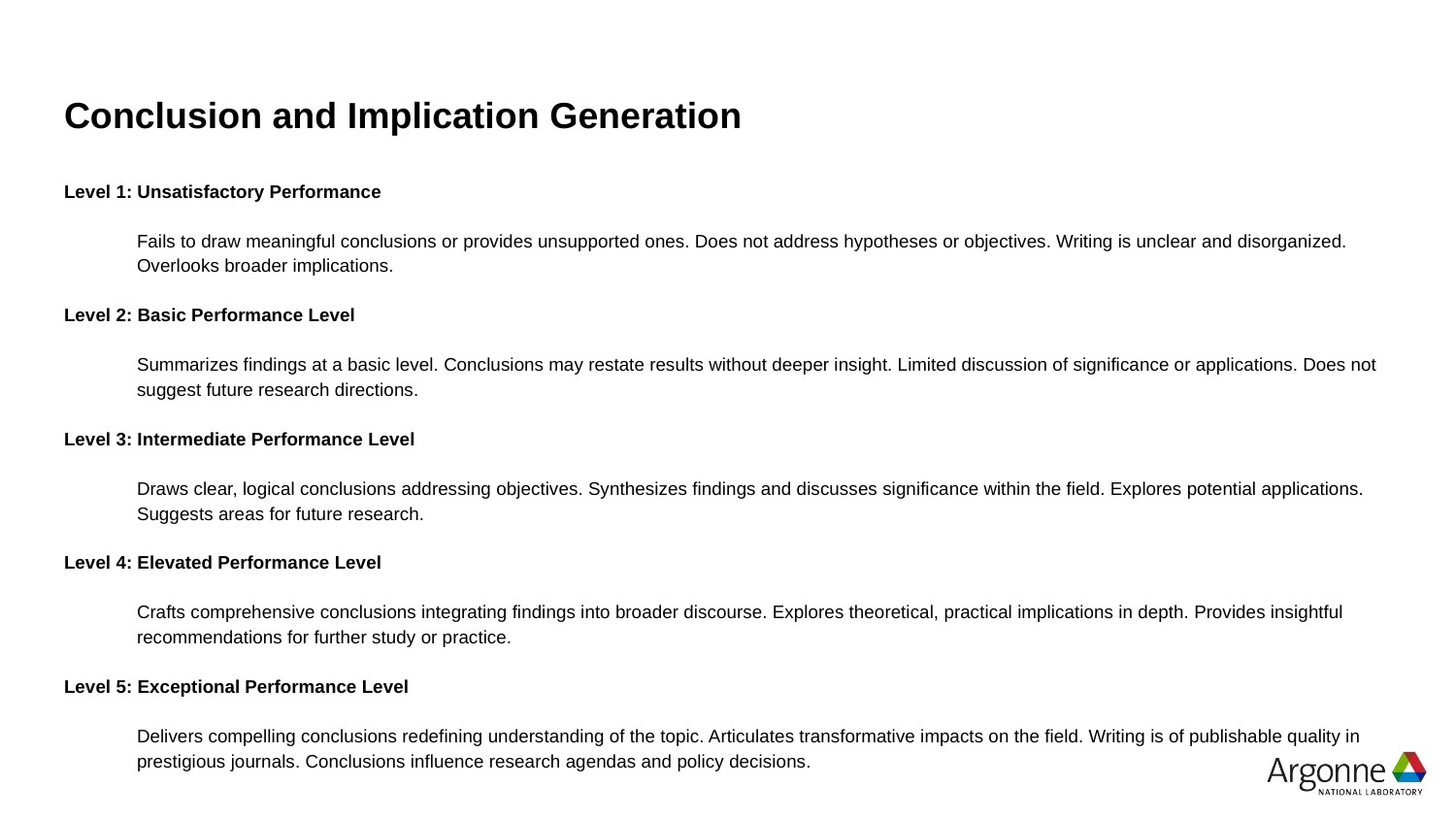

# Conclusion and Implication Generation
Level 1: Unsatisfactory Performance
Fails to draw meaningful conclusions or provides unsupported ones. Does not address hypotheses or objectives. Writing is unclear and disorganized. Overlooks broader implications.
Level 2: Basic Performance Level
Summarizes findings at a basic level. Conclusions may restate results without deeper insight. Limited discussion of significance or applications. Does not suggest future research directions.
Level 3: Intermediate Performance Level
Draws clear, logical conclusions addressing objectives. Synthesizes findings and discusses significance within the field. Explores potential applications. Suggests areas for future research.
Level 4: Elevated Performance Level
Crafts comprehensive conclusions integrating findings into broader discourse. Explores theoretical, practical implications in depth. Provides insightful recommendations for further study or practice.
Level 5: Exceptional Performance Level
Delivers compelling conclusions redefining understanding of the topic. Articulates transformative impacts on the field. Writing is of publishable quality in prestigious journals. Conclusions influence research agendas and policy decisions.